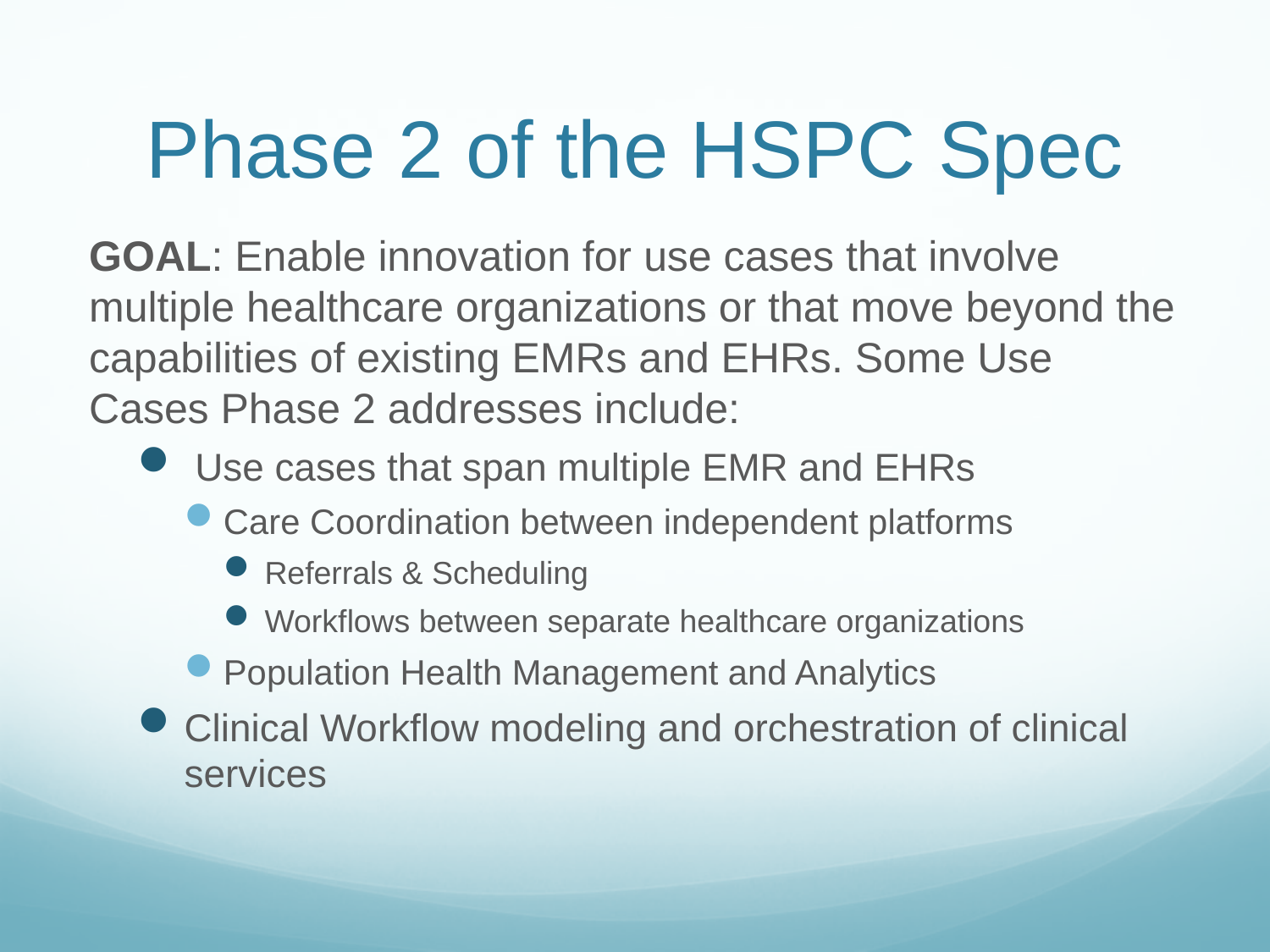

# Phase 2 of the HSPC Spec
GOAL: Enable innovation for use cases that involve multiple healthcare organizations or that move beyond the capabilities of existing EMRs and EHRs. Some Use Cases Phase 2 addresses include:
 Use cases that span multiple EMR and EHRs
Care Coordination between independent platforms
Referrals & Scheduling
Workflows between separate healthcare organizations
Population Health Management and Analytics
Clinical Workflow modeling and orchestration of clinical services